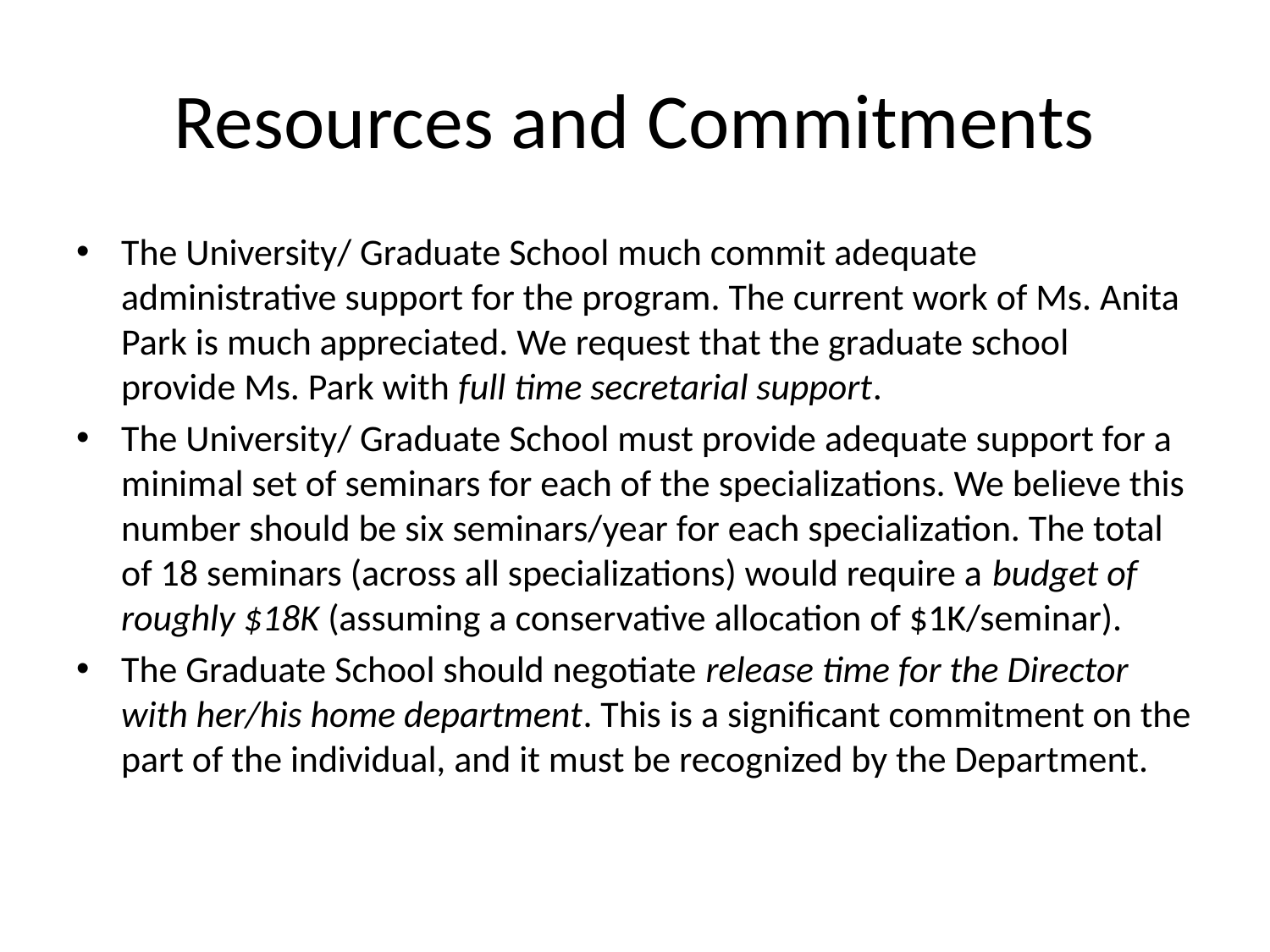

# Resources and Commitments
The University/ Graduate School much commit adequate administrative support for the program. The current work of Ms. Anita Park is much appreciated. We request that the graduate school provide Ms. Park with full time secretarial support.
The University/ Graduate School must provide adequate support for a minimal set of seminars for each of the specializations. We believe this number should be six seminars/year for each specialization. The total of 18 seminars (across all specializations) would require a budget of roughly $18K (assuming a conservative allocation of $1K/seminar).
The Graduate School should negotiate release time for the Director with her/his home department. This is a significant commitment on the part of the individual, and it must be recognized by the Department.